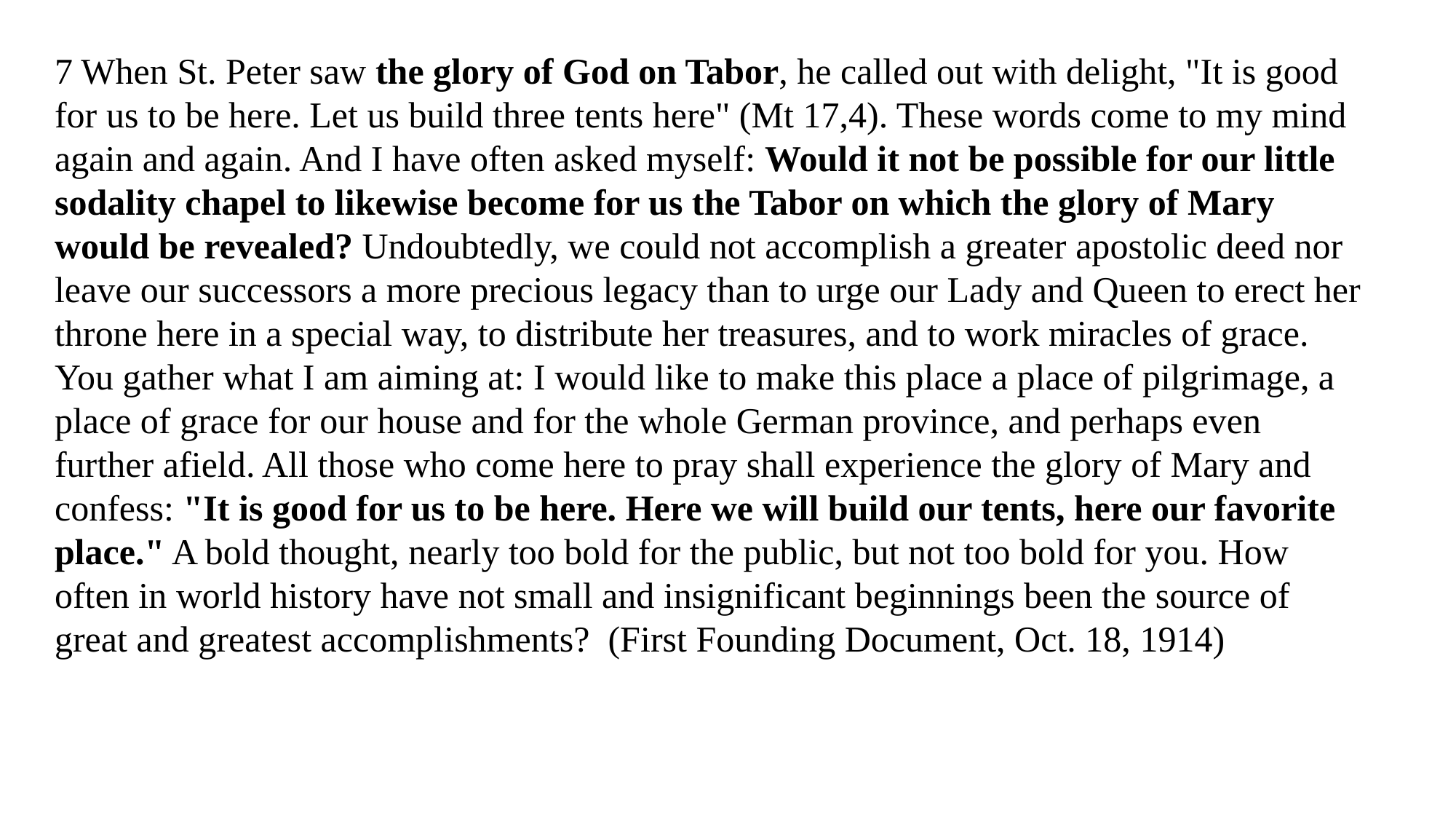

7 When St. Peter saw the glory of God on Tabor, he called out with delight, "It is good for us to be here. Let us build three tents here" (Mt 17,4). These words come to my mind again and again. And I have often asked myself: Would it not be possible for our little sodality chapel to likewise become for us the Tabor on which the glory of Mary would be revealed? Undoubtedly, we could not accomplish a greater apostolic deed nor leave our successors a more precious legacy than to urge our Lady and Queen to erect her throne here in a special way, to distribute her treasures, and to work miracles of grace. You gather what I am aiming at: I would like to make this place a place of pilgrimage, a place of grace for our house and for the whole German province, and perhaps even further afield. All those who come here to pray shall experience the glory of Mary and confess: "It is good for us to be here. Here we will build our tents, here our favorite place." A bold thought, nearly too bold for the public, but not too bold for you. How often in world history have not small and insignificant beginnings been the source of great and greatest accomplishments?  (First Founding Document, Oct. 18, 1914)